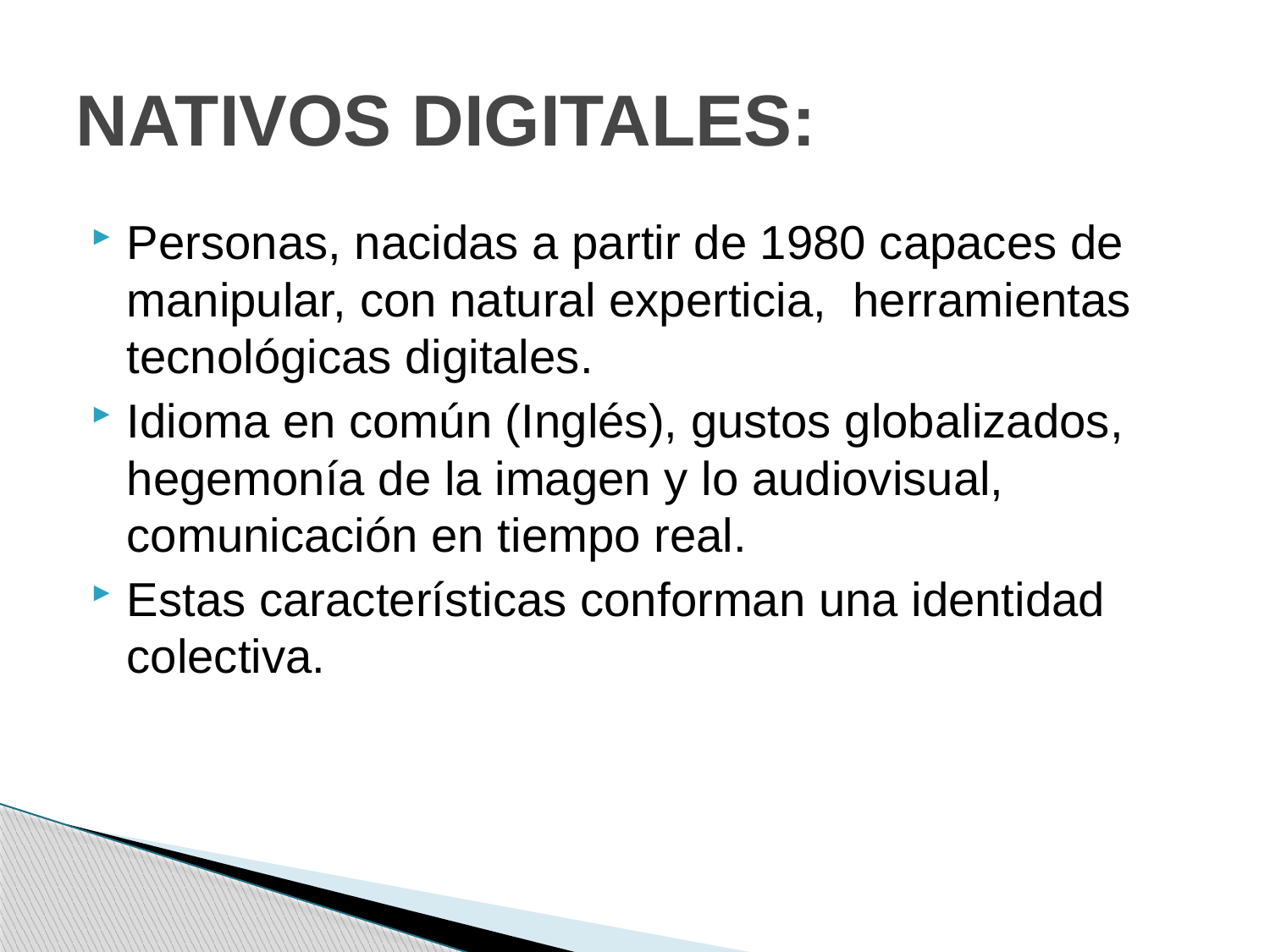

# NATIVOS DIGITALES:
Personas, nacidas a partir de 1980 capaces de manipular, con natural experticia,  herramientas tecnológicas digitales.
Idioma en común (Inglés), gustos globalizados, hegemonía de la imagen y lo audiovisual, comunicación en tiempo real.
Estas características conforman una identidad colectiva.